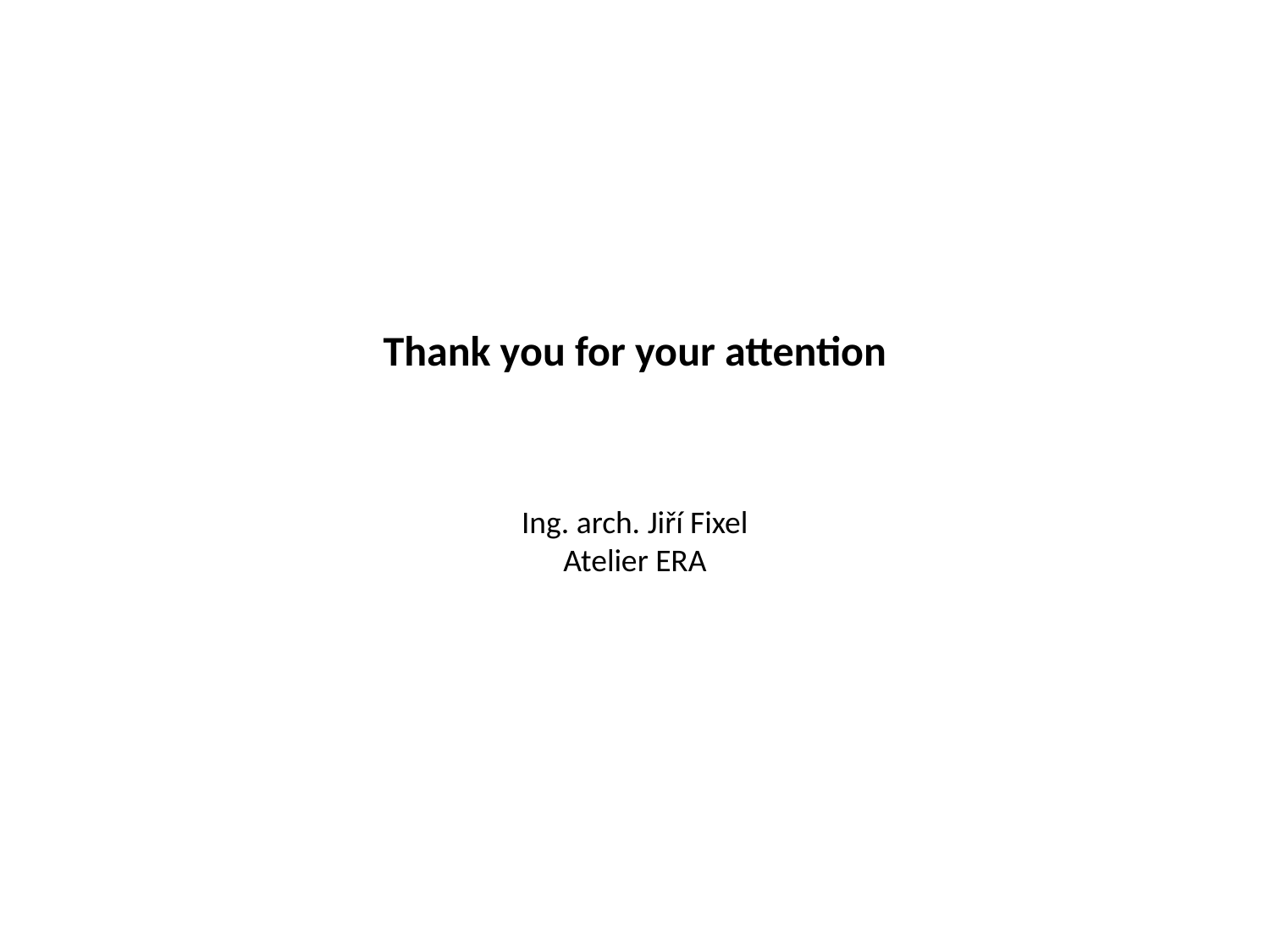

Thank you for your attention

Ing. arch. Jiří Fixel
Atelier ERA